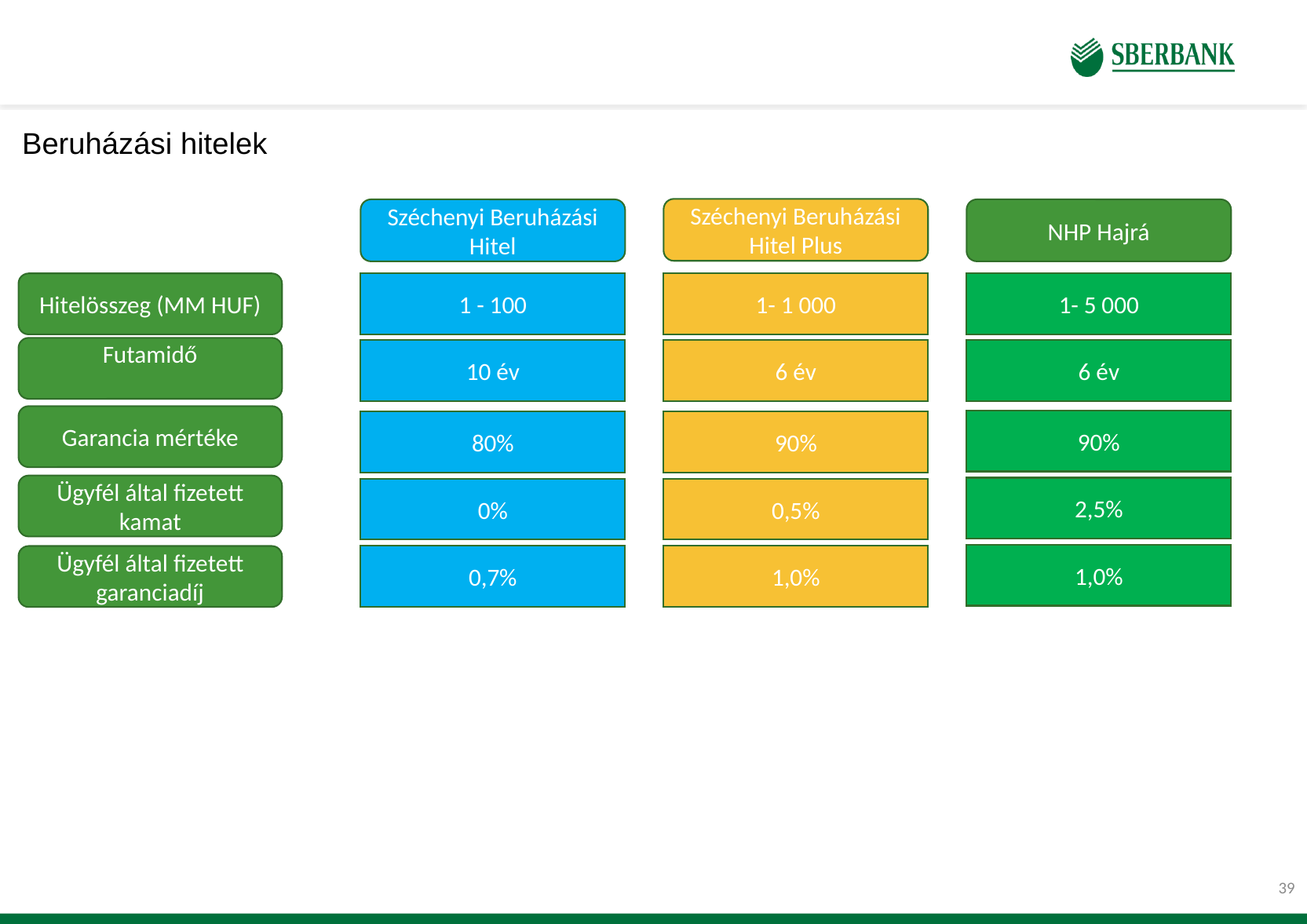

# Beruházási hitelek
Széchenyi Beruházási Hitel Plus
Széchenyi Beruházási Hitel
NHP Hajrá
Hitelösszeg (MM HUF)
1 - 100
1- 1 000
1- 5 000
Futamidő

10 év
6 év
6 év
Garancia mértéke
90%
80%
90%
Ügyfél által fizetett kamat
2,5%
0%
0,5%
1,0%
0,7%
1,0%
Ügyfél által fizetett garanciadíj
39